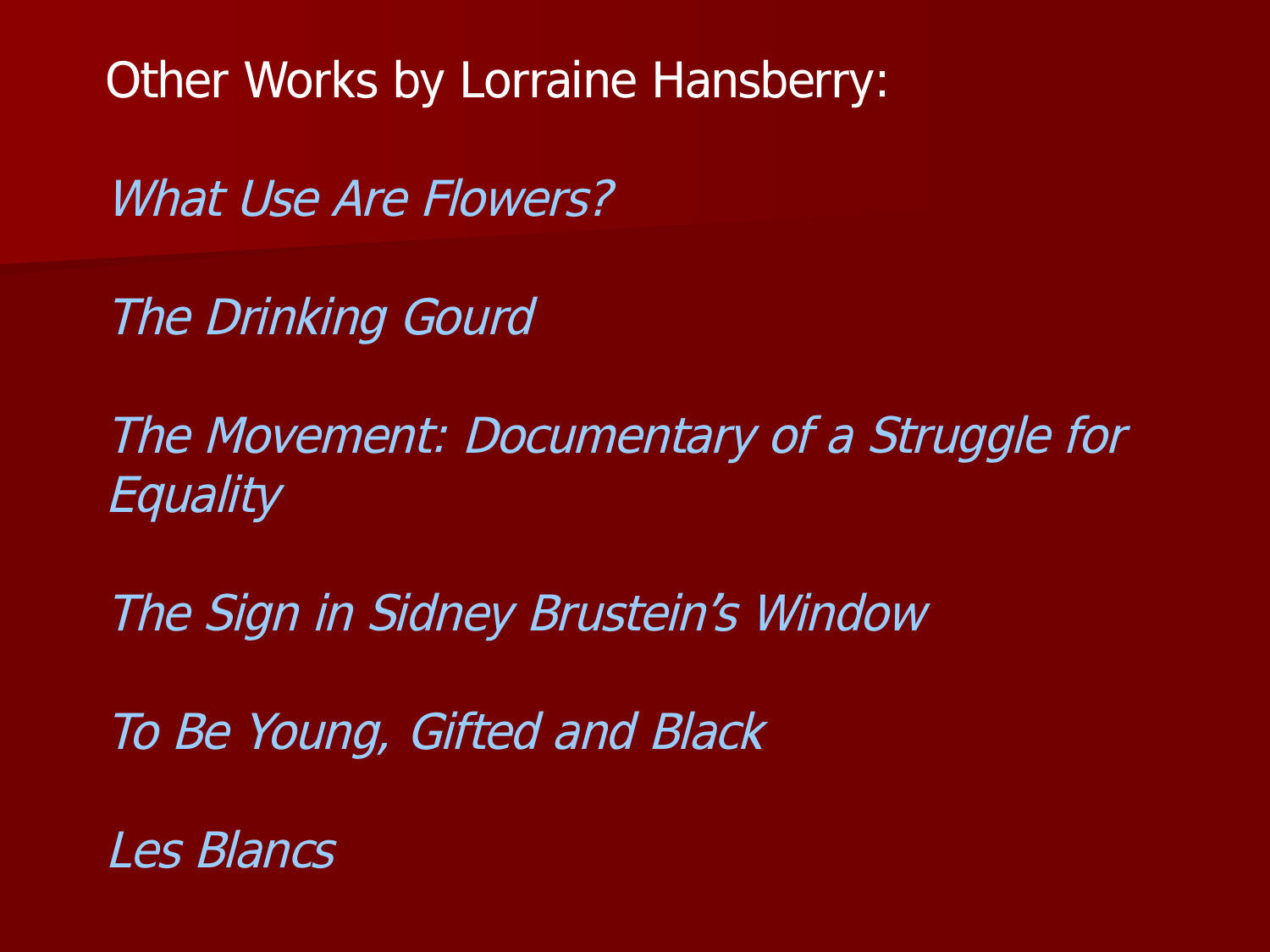

Other Works by Lorraine Hansberry:

What Use Are Flowers?

The Drinking Gourd
The Movement: Documentary of a Struggle for Equality
The Sign in Sidney Brustein’s Window
To Be Young, Gifted and Black
Les Blancs